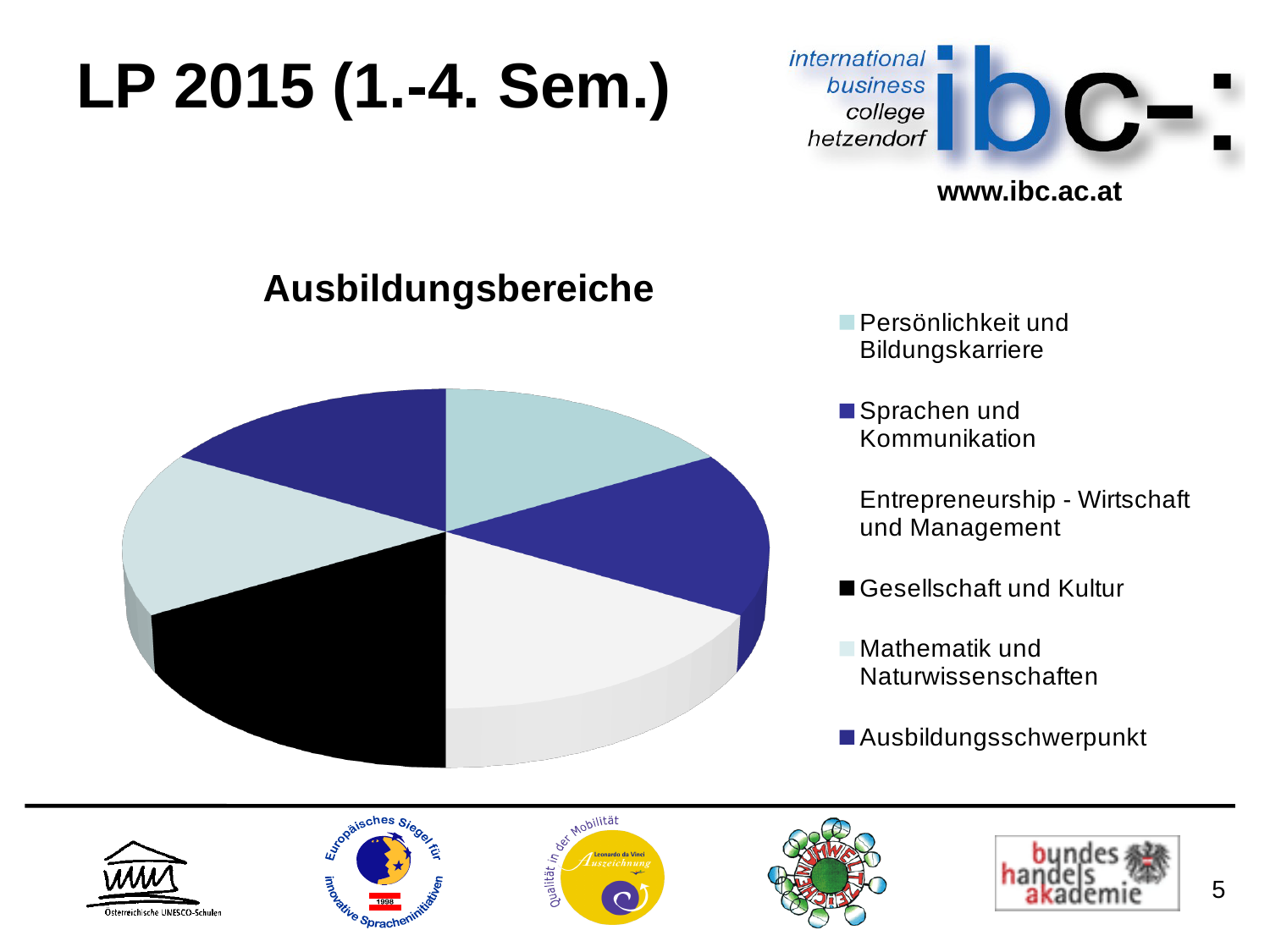

# LP 2015 (1.-4. Sem.)

[unsupported chart]

5